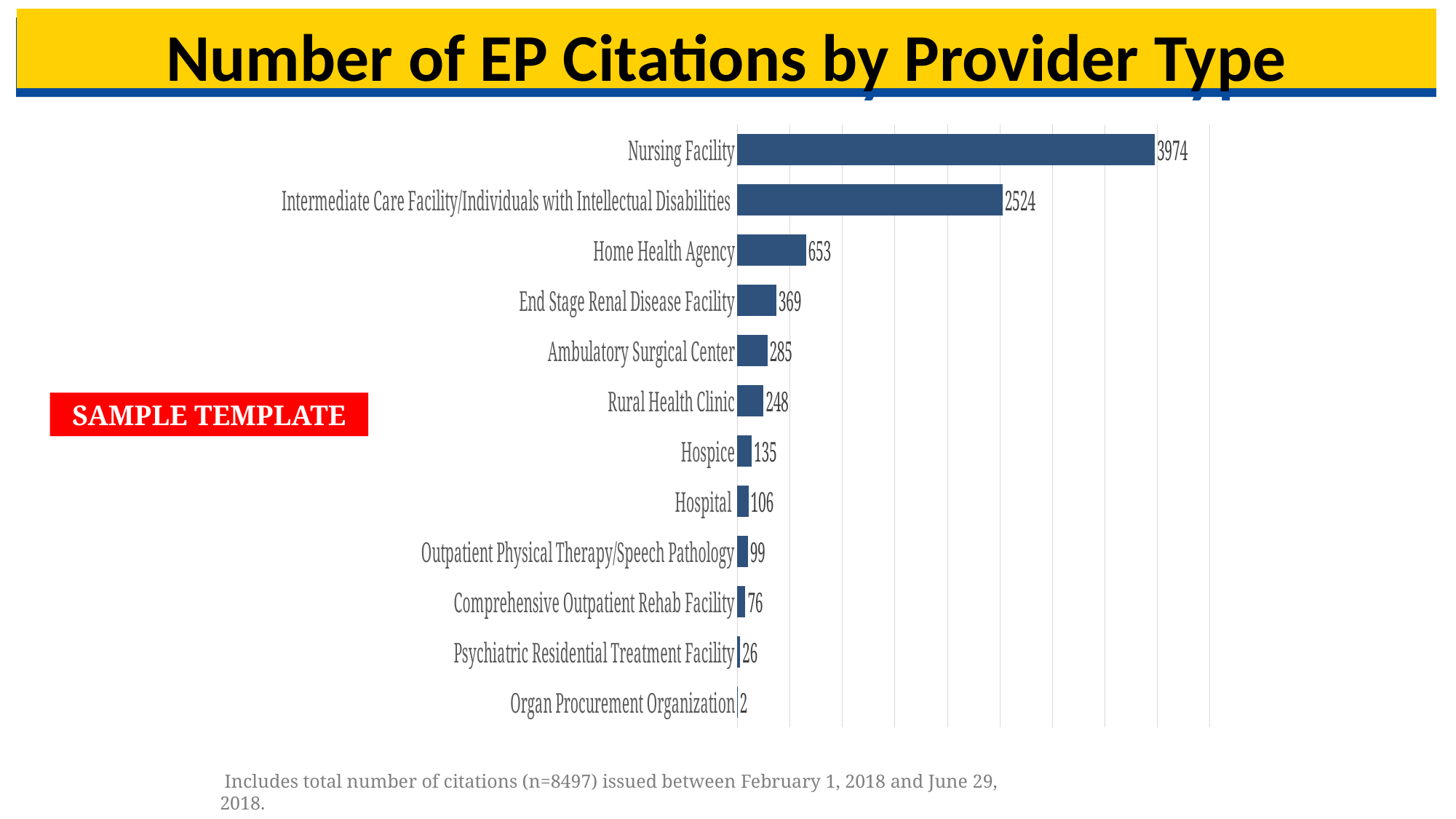

# Number of EP Citations by Provider Type

### Chart

| Category | Column1 |
|---|---|
| Organ Procurement Organization | 2.0 |
| Psychiatric Residential Treatment Facility | 26.0 |
| Comprehensive Outpatient Rehab Facility | 76.0 |
| Outpatient Physical Therapy/Speech Pathology | 99.0 |
| Hospital  | 106.0 |
| Hospice | 135.0 |
| Rural Health Clinic | 248.0 |
| Ambulatory Surgical Center | 285.0 |
| End Stage Renal Disease Facility | 369.0 |
| Home Health Agency | 653.0 |
| Intermediate Care Facility/Individuals with Intellectual Disabilities  | 2524.0 |
| Nursing Facility | 3974.0 |
SAMPLE TEMPLATE
 Includes total number of citations (n=8497) issued between February 1, 2018 and June 29, 2018.